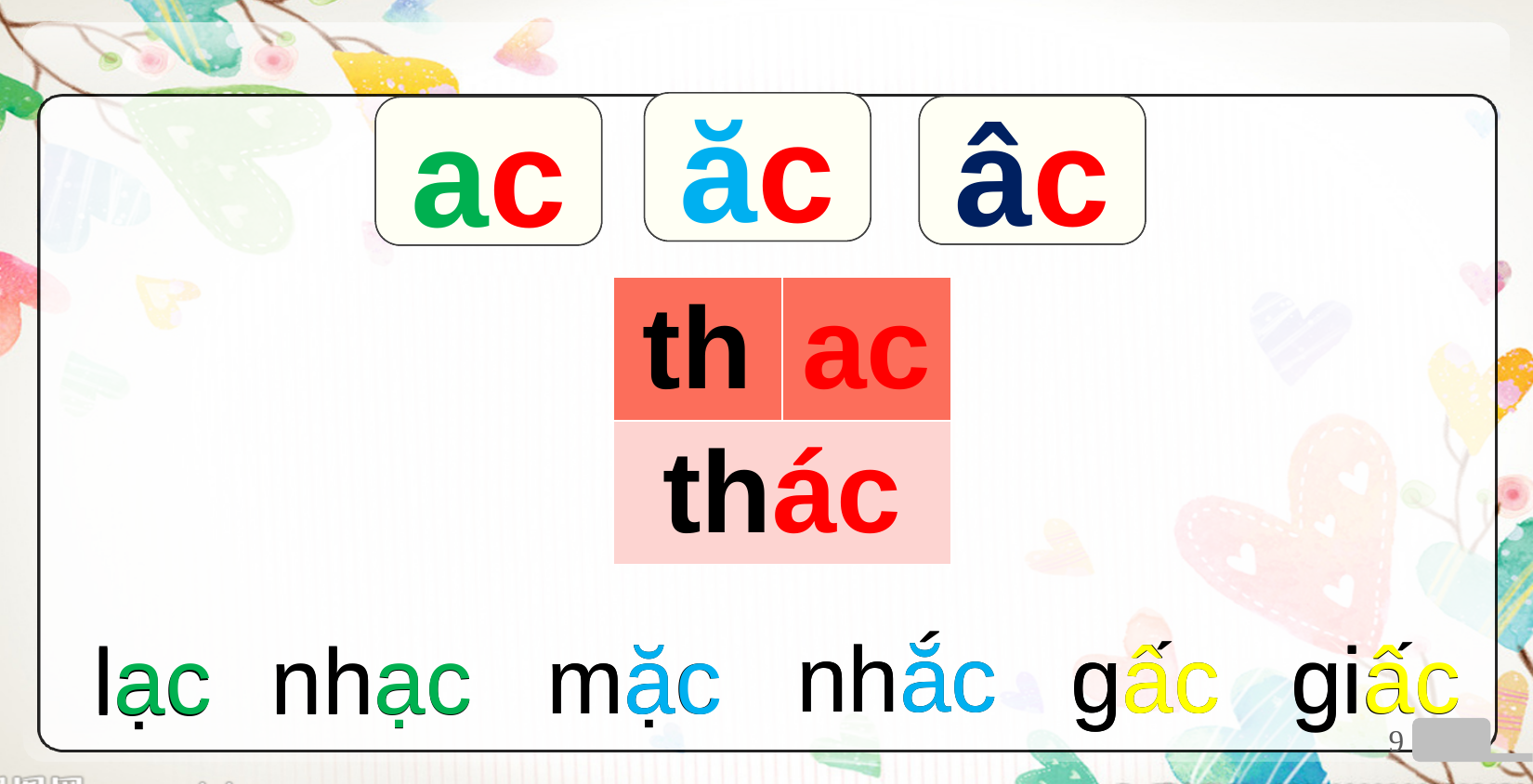

ăc
ăc
âc
âc
ac
ac
| th | ac |
| --- | --- |
| thác |  |
nhắc
nhăc
gâc
gấc
giâc
mặc
nhạc
giấc
măc
lac
nhạc
lạc